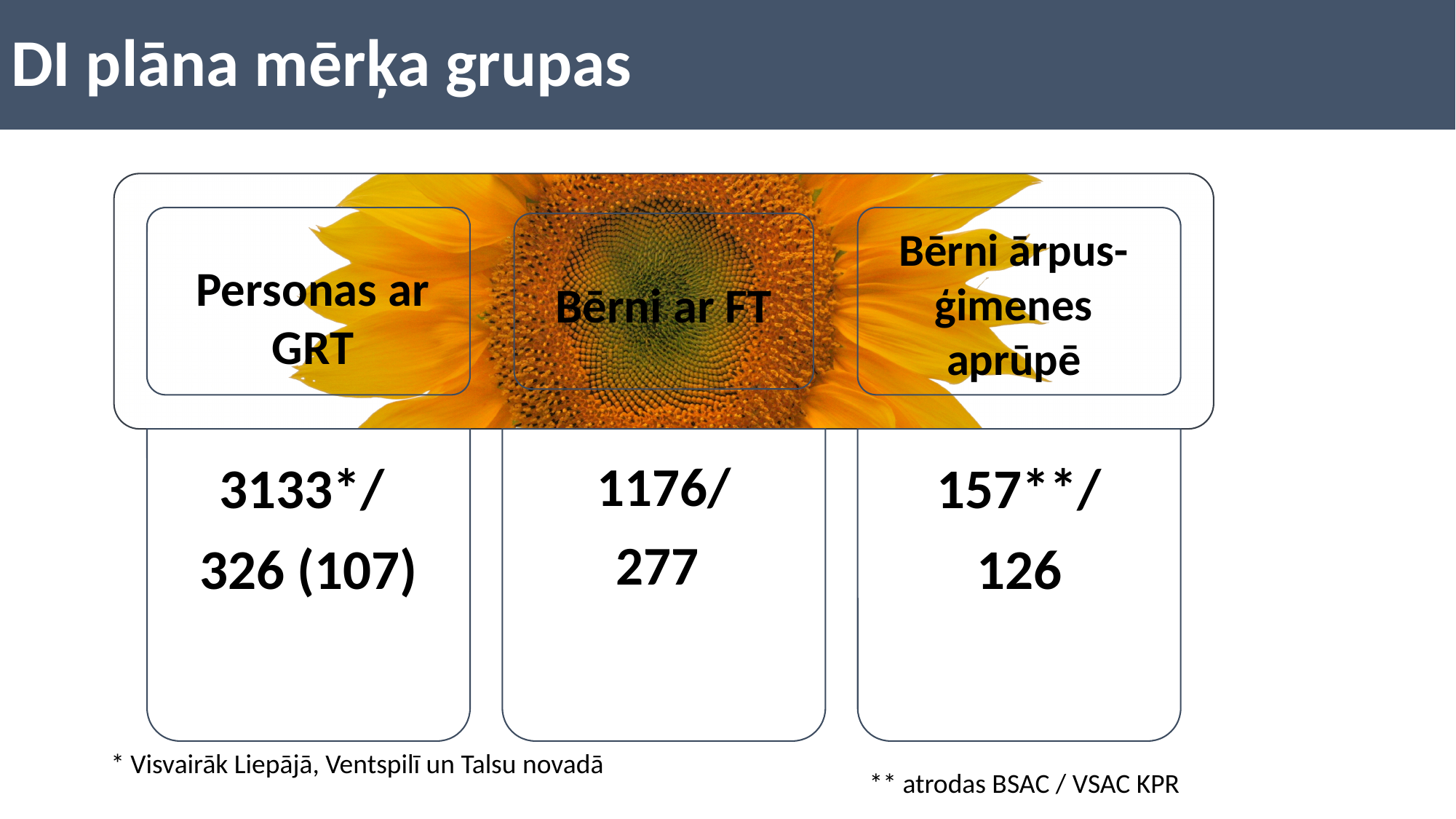

# DI plāna mērķa grupas
3133*/
326 (107)
1176/
277
157**/
126

Bērni ārpus-
ģimenes aprūpē
Personas ar GRT
Bērni ar FT
* Visvairāk Liepājā, Ventspilī un Talsu novadā
** atrodas BSAC / VSAC KPR